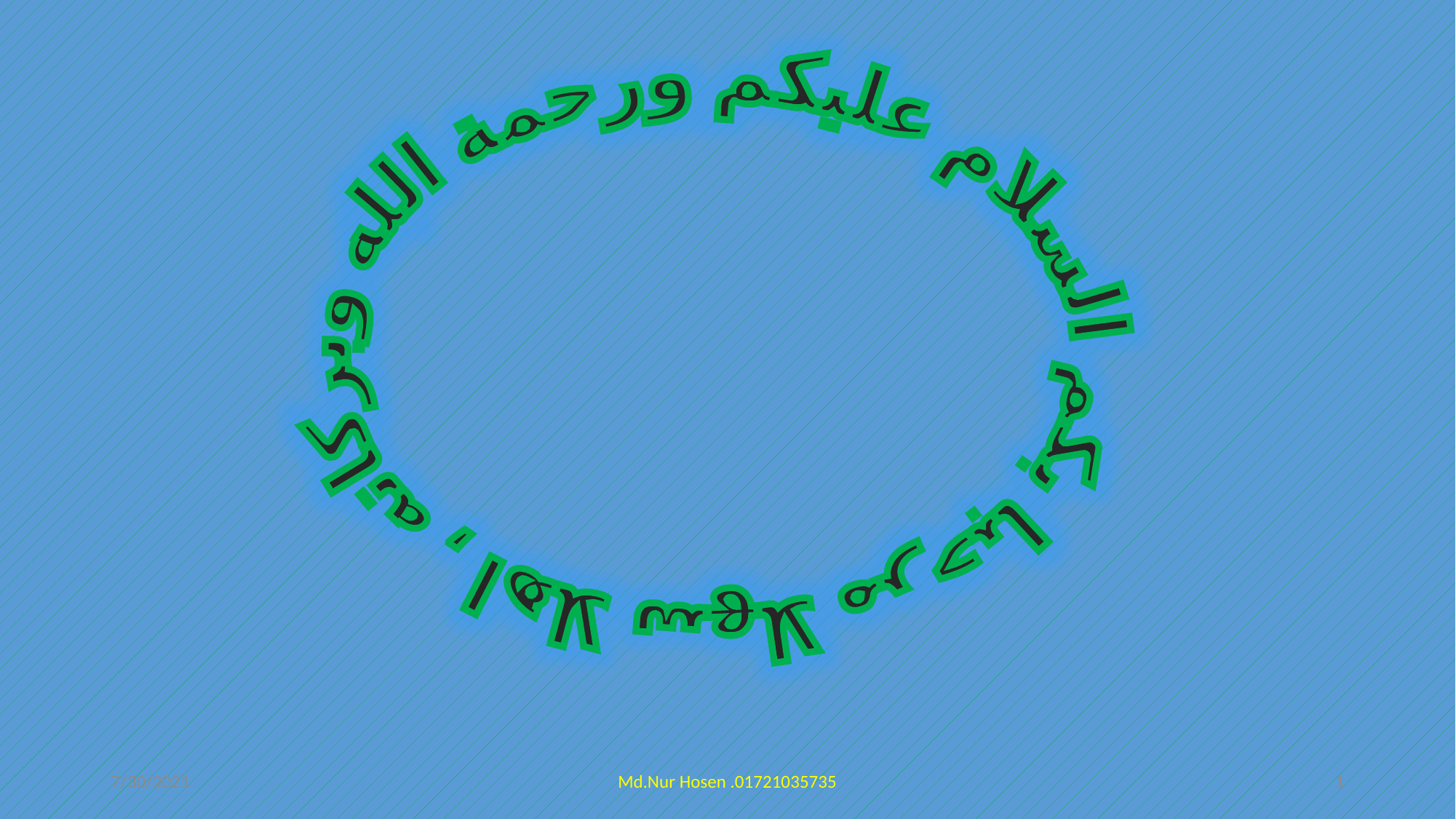

السلام عليكم ورحمة الله وبركاته , اهلا سهلا مرحبا بكم
#

7/30/2021
Md.Nur Hosen .01721035735
1